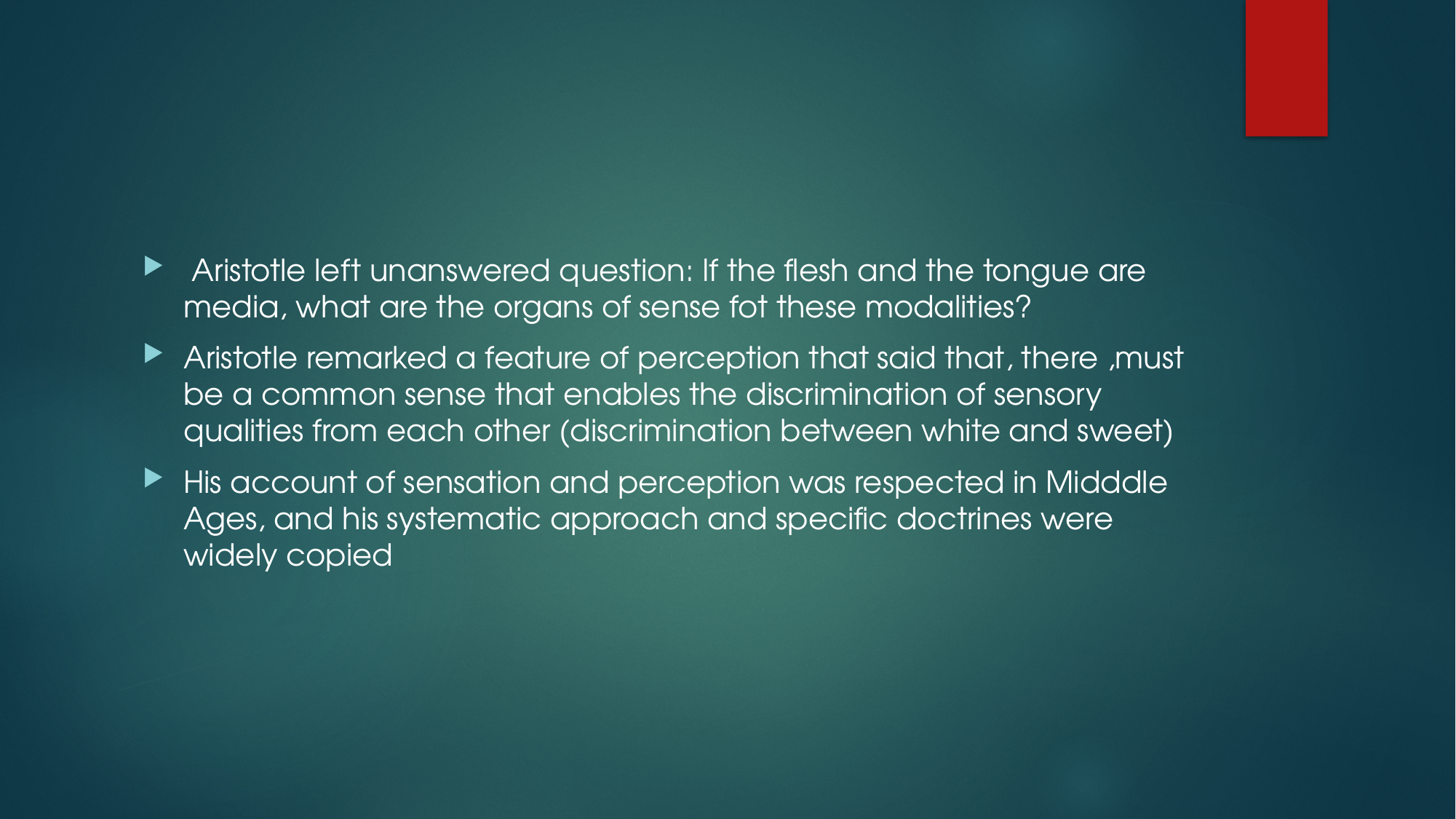

Aristotle left unanswered question: If the flesh and the tongue are media, what are the organs of sense fot these modalities?
Aristotle remarked a feature of perception that said that, there ,must be a common sense that enables the discrimination of sensory qualities from each other (discrimination between white and sweet)
His account of sensation and perception was respected in Midddle Ages, and his systematic approach and specific doctrines were widely copied